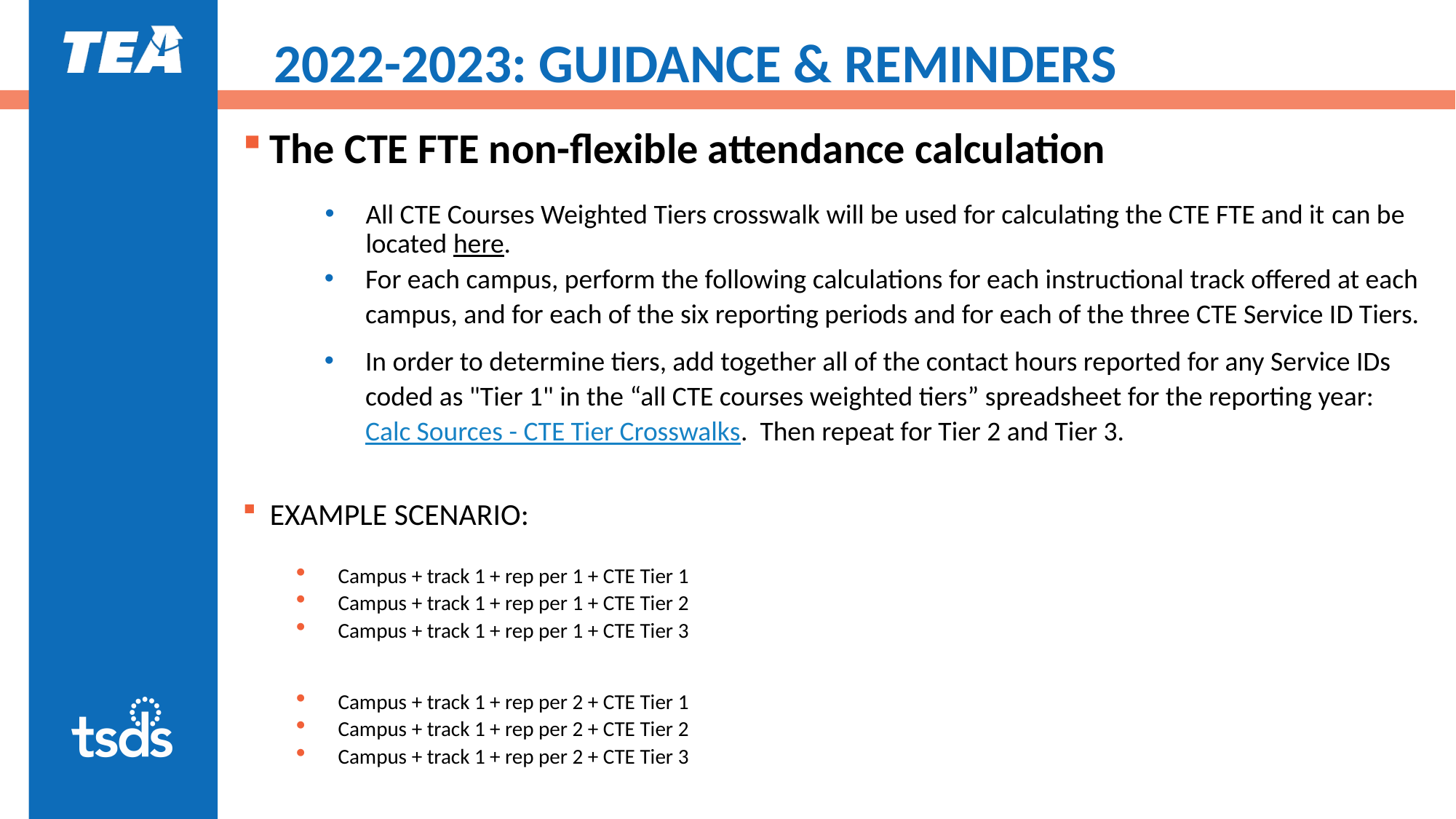

# 2022-2023: GUIDANCE & REMINDERS
The CTE FTE non-flexible attendance calculation
All CTE Courses Weighted Tiers crosswalk will be used for calculating the CTE FTE and it can be located here.
For each campus, perform the following calculations for each instructional track offered at each campus, and for each of the six reporting periods and for each of the three CTE Service ID Tiers.
In order to determine tiers, add together all of the contact hours reported for any Service IDs coded as "Tier 1" in the “all CTE courses weighted tiers” spreadsheet for the reporting year: Calc Sources - CTE Tier Crosswalks.  Then repeat for Tier 2 and Tier 3.

EXAMPLE SCENARIO:
Campus + track 1 + rep per 1 + CTE Tier 1
Campus + track 1 + rep per 1 + CTE Tier 2
Campus + track 1 + rep per 1 + CTE Tier 3

Campus + track 1 + rep per 2 + CTE Tier 1
Campus + track 1 + rep per 2 + CTE Tier 2
Campus + track 1 + rep per 2 + CTE Tier 3